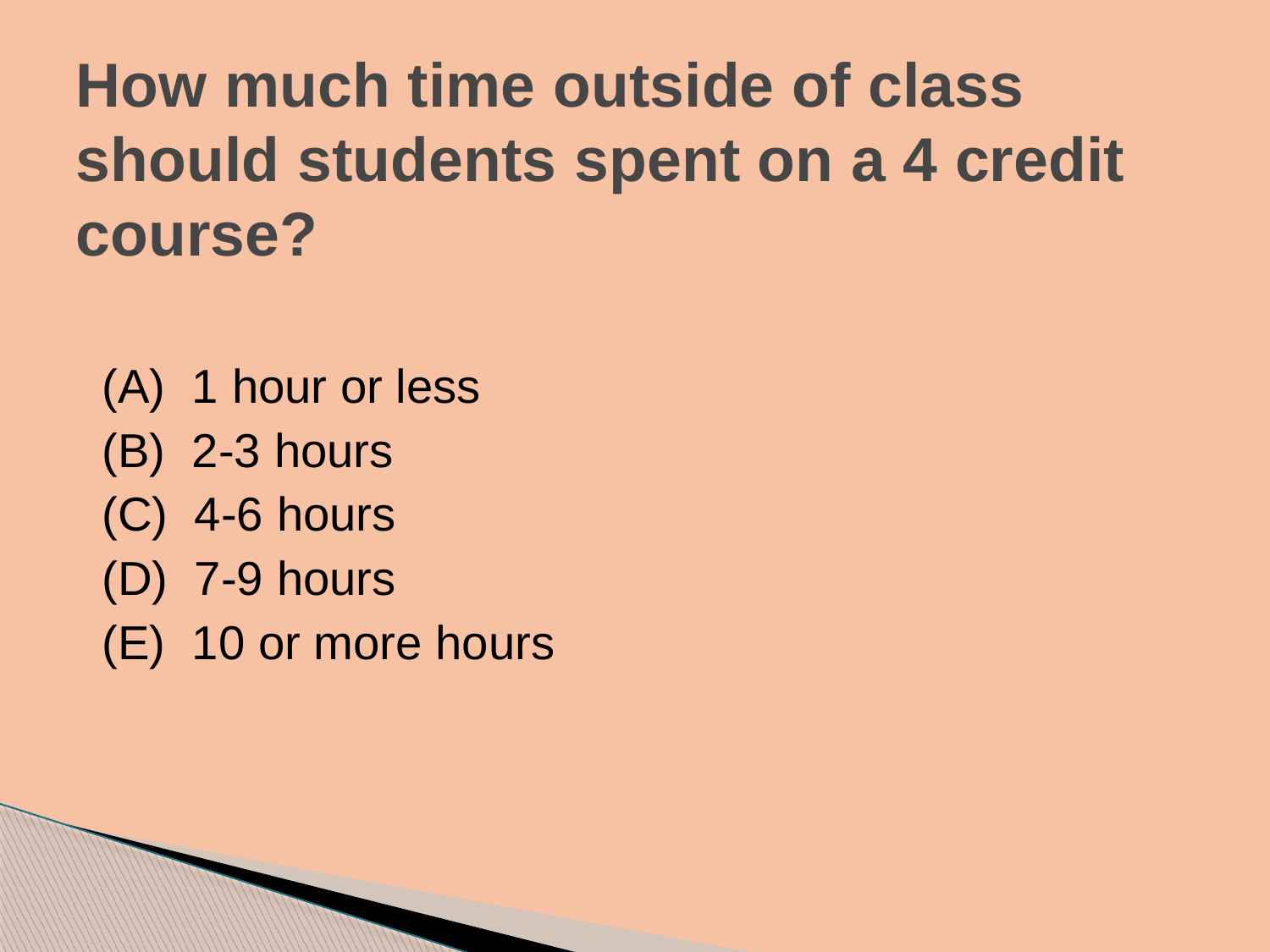

# How much time outside of class  should students spent on a 4 credit course?
(A)  1 hour or less
(B)  2-3 hours
(C)  4-6 hours
(D)  7-9 hours
(E)  10 or more hours